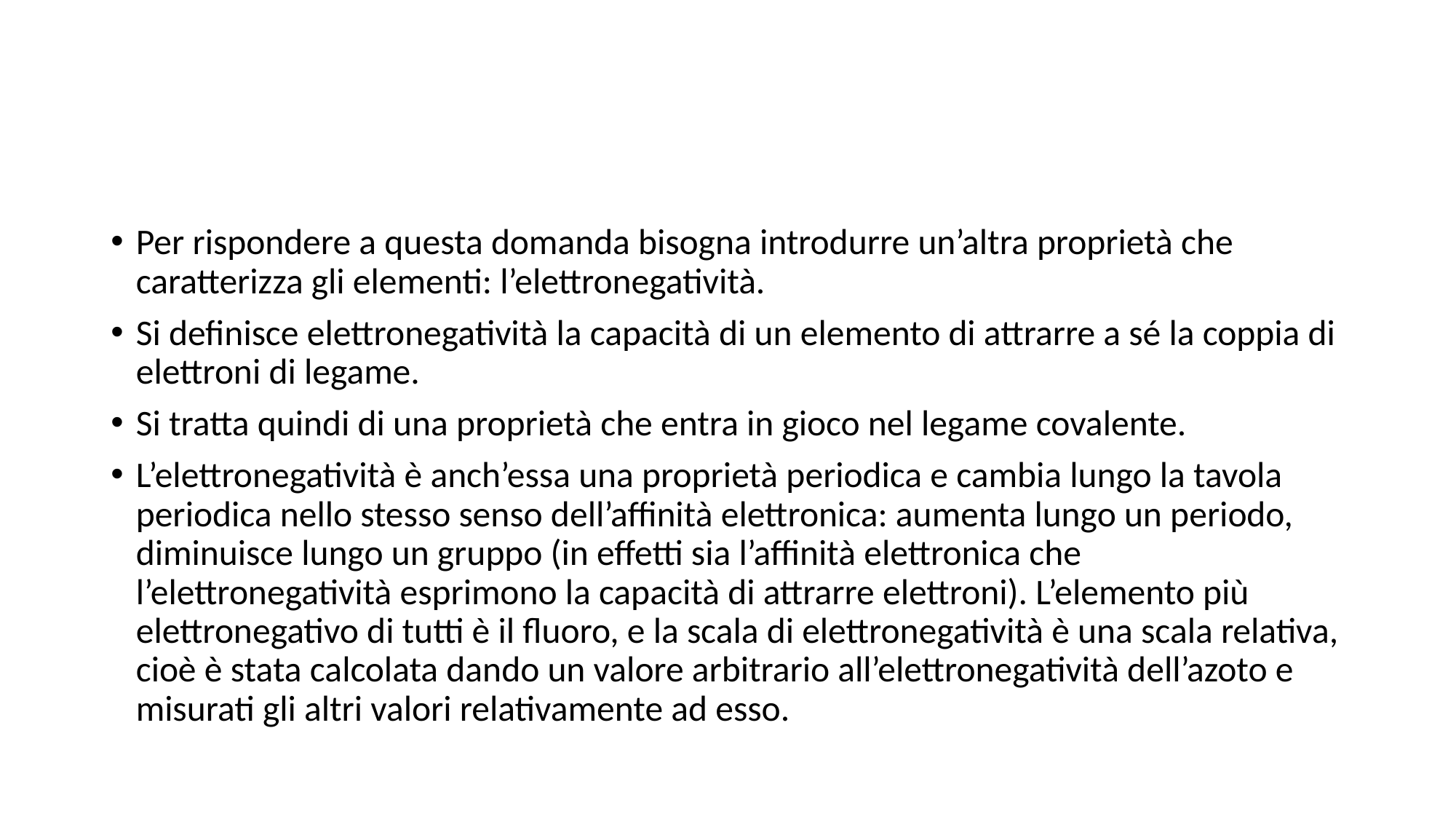

#
Per rispondere a questa domanda bisogna introdurre un’altra proprietà che caratterizza gli elementi: l’elettronegatività.
Si definisce elettronegatività la capacità di un elemento di attrarre a sé la coppia di elettroni di legame.
Si tratta quindi di una proprietà che entra in gioco nel legame covalente.
L’elettronegatività è anch’essa una proprietà periodica e cambia lungo la tavola periodica nello stesso senso dell’affinità elettronica: aumenta lungo un periodo, diminuisce lungo un gruppo (in effetti sia l’affinità elettronica che l’elettronegatività esprimono la capacità di attrarre elettroni). L’elemento più elettronegativo di tutti è il fluoro, e la scala di elettronegatività è una scala relativa, cioè è stata calcolata dando un valore arbitrario all’elettronegatività dell’azoto e misurati gli altri valori relativamente ad esso.